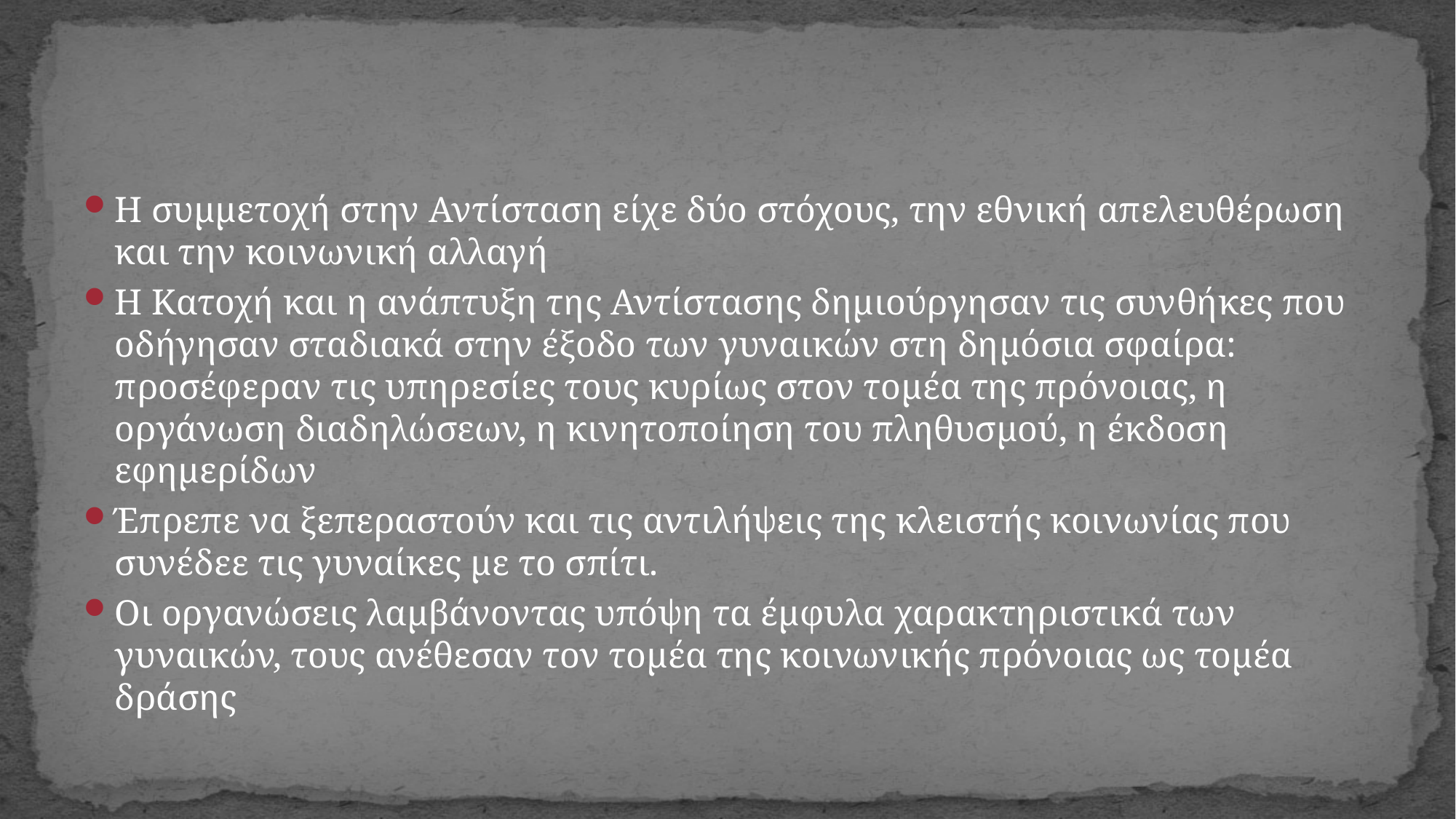

#
Η συμμετοχή στην Αντίσταση είχε δύο στόχους, την εθνική απελευθέρωση και την κοινωνική αλλαγή
Η Κατοχή και η ανάπτυξη της Αντίστασης δημιούργησαν τις συνθήκες που οδήγησαν σταδιακά στην έξοδο των γυναικών στη δημόσια σφαίρα: προσέφεραν τις υπηρεσίες τους κυρίως στον τομέα της πρόνοιας, η οργάνωση διαδηλώσεων, η κινητοποίηση του πληθυσμού, η έκδοση εφημερίδων
Έπρεπε να ξεπεραστούν και τις αντιλήψεις της κλειστής κοινωνίας που συνέδεε τις γυναίκες με το σπίτι.
Οι οργανώσεις λαμβάνοντας υπόψη τα έμφυλα χαρακτηριστικά των γυναικών, τους ανέθεσαν τον τομέα της κοινωνικής πρόνοιας ως τομέα δράσης